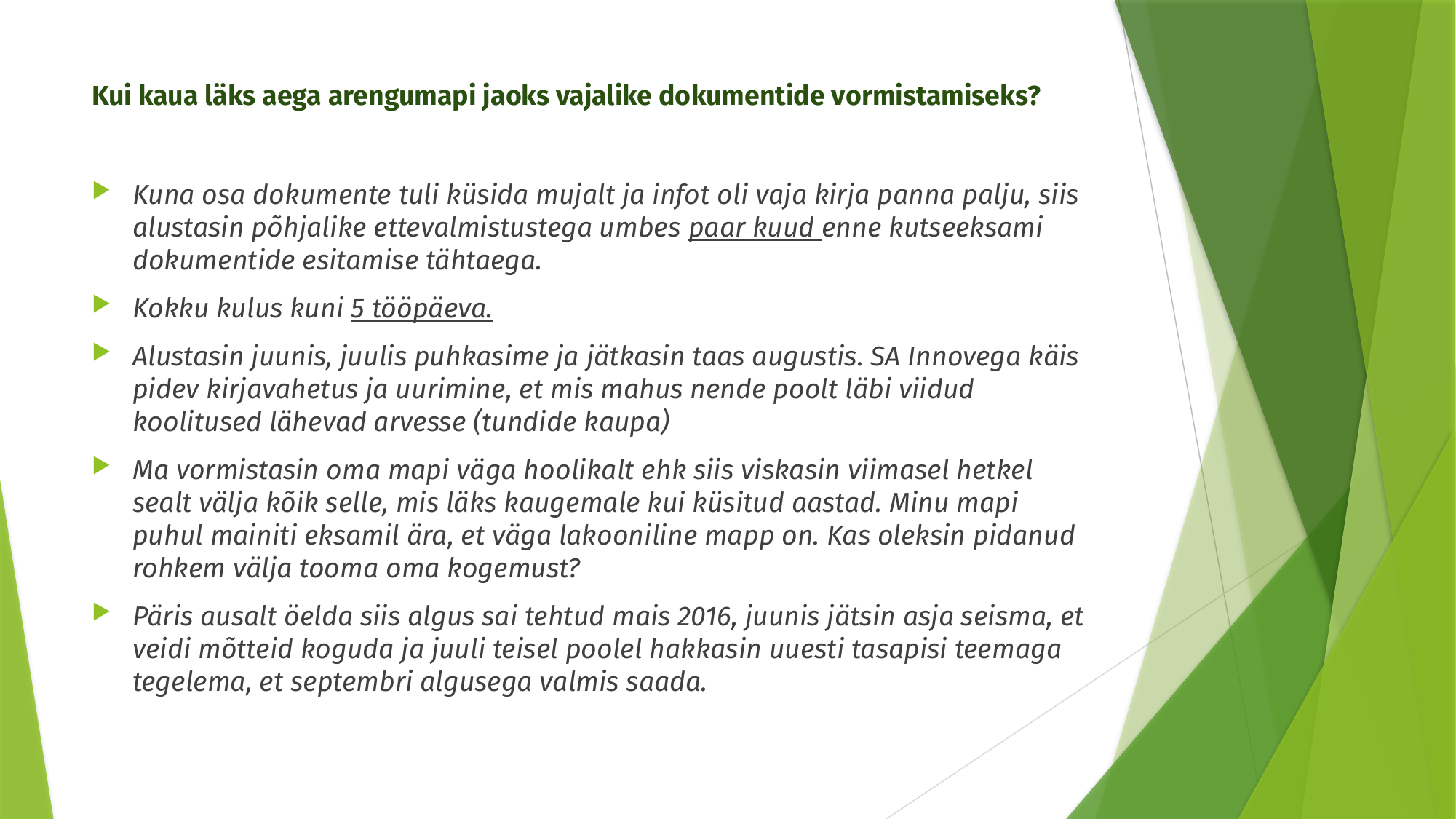

# Kui kaua läks aega arengumapi jaoks vajalike dokumentide vormistamiseks?
Kuna osa dokumente tuli küsida mujalt ja infot oli vaja kirja panna palju, siis alustasin põhjalike ettevalmistustega umbes paar kuud enne kutseeksami dokumentide esitamise tähtaega.
Kokku kulus kuni 5 tööpäeva.
Alustasin juunis, juulis puhkasime ja jätkasin taas augustis. SA Innovega käis pidev kirjavahetus ja uurimine, et mis mahus nende poolt läbi viidud koolitused lähevad arvesse (tundide kaupa)
Ma vormistasin oma mapi väga hoolikalt ehk siis viskasin viimasel hetkel sealt välja kõik selle, mis läks kaugemale kui küsitud aastad. Minu mapi puhul mainiti eksamil ära, et väga lakooniline mapp on. Kas oleksin pidanud rohkem välja tooma oma kogemust?
Päris ausalt öelda siis algus sai tehtud mais 2016, juunis jätsin asja seisma, et veidi mõtteid koguda ja juuli teisel poolel hakkasin uuesti tasapisi teemaga tegelema, et septembri algusega valmis saada.